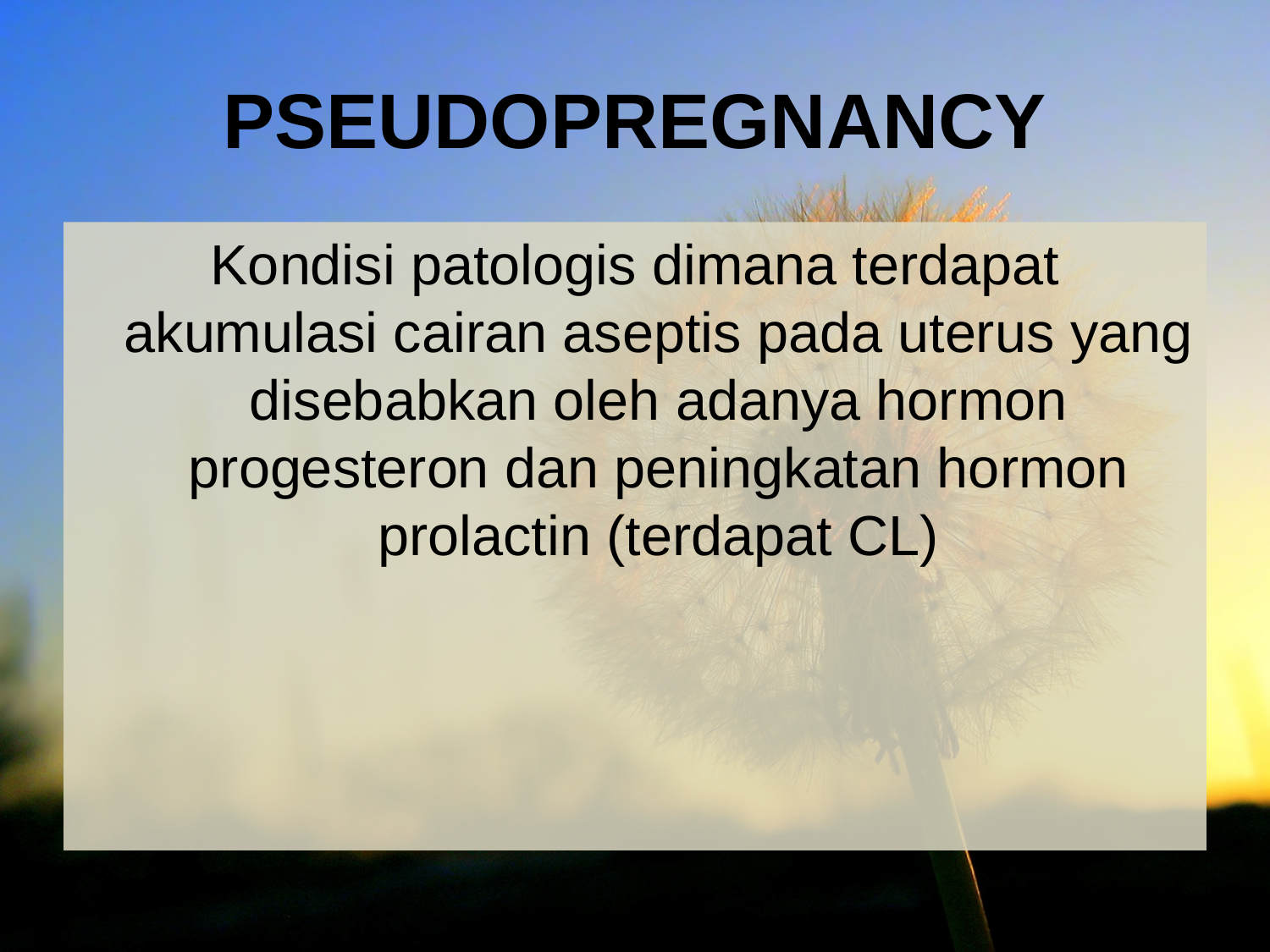

# PSEUDOPREGNANCY
Kondisi patologis dimana terdapat akumulasi cairan aseptis pada uterus yang disebabkan oleh adanya hormon progesteron dan peningkatan hormon prolactin (terdapat CL)